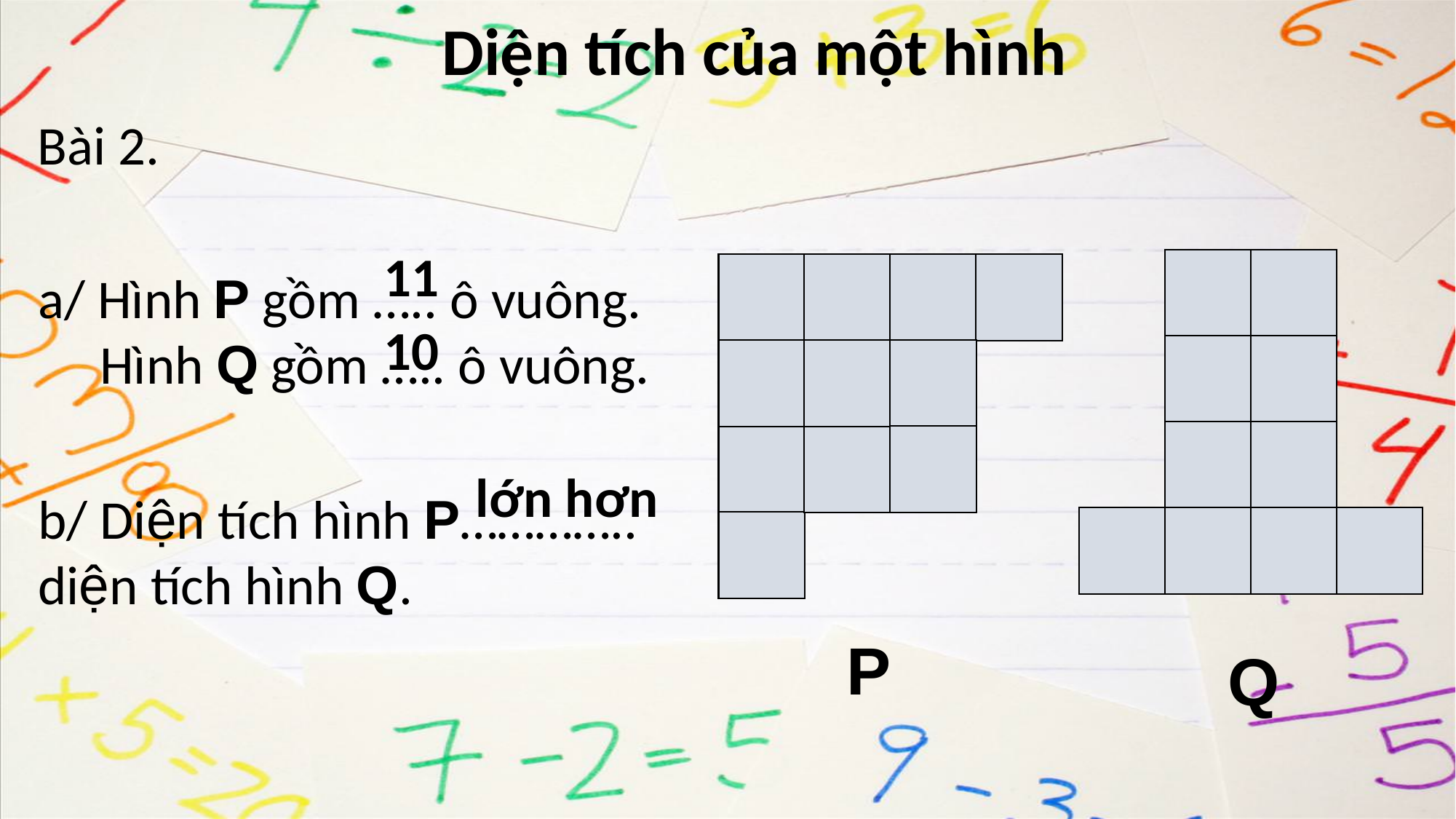

Diện tích của một hình
Bài 2.
a/ Hình P gồm ….. ô vuông.
     Hình Q gồm ….. ô vuông.
11

10
b/ Diện tích hình P…………..
diện tích hình Q.
lớn hơn
P
Q